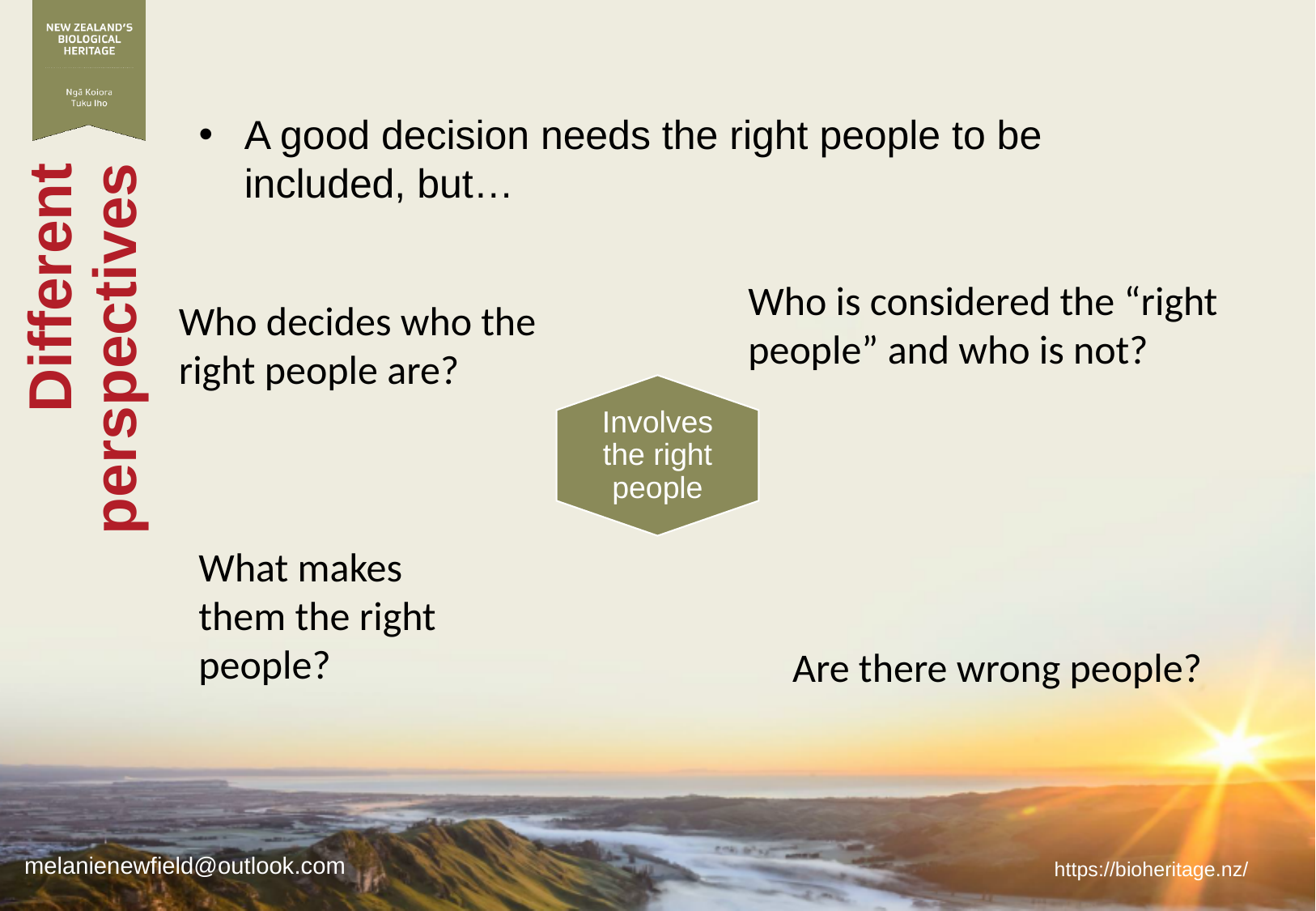

A good decision needs the right people to be included, but…
Who is considered the “right people” and who is not?
Who decides who the right people are?
Involves the right people
# Different perspectives
What makes them the right people?
Are there wrong people?
melanienewfield@outlook.com